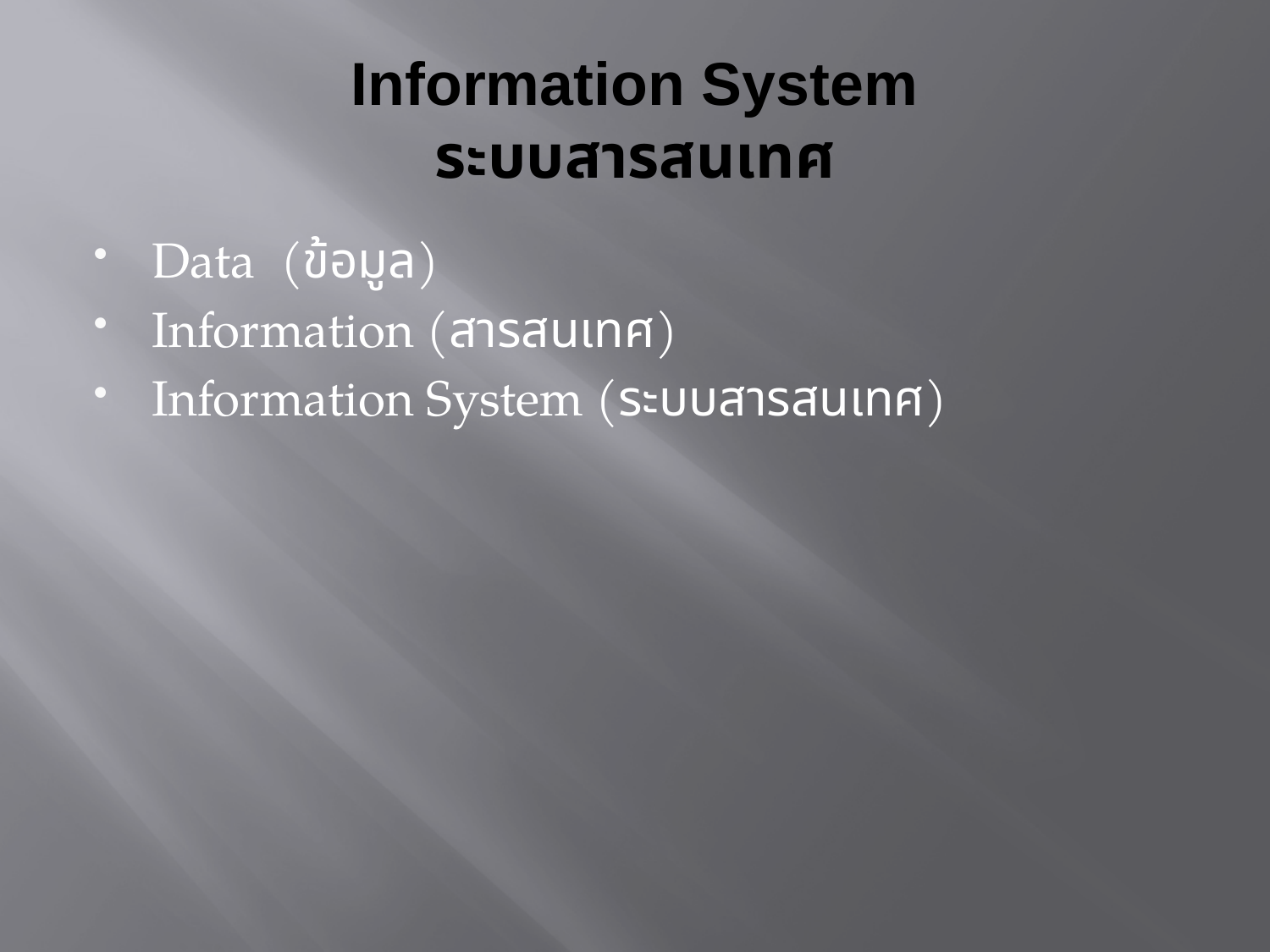

# Information System ระบบสารสนเทศ
Data  (ข้อมูล)
Information (สารสนเทศ)
Information System (ระบบสารสนเทศ)